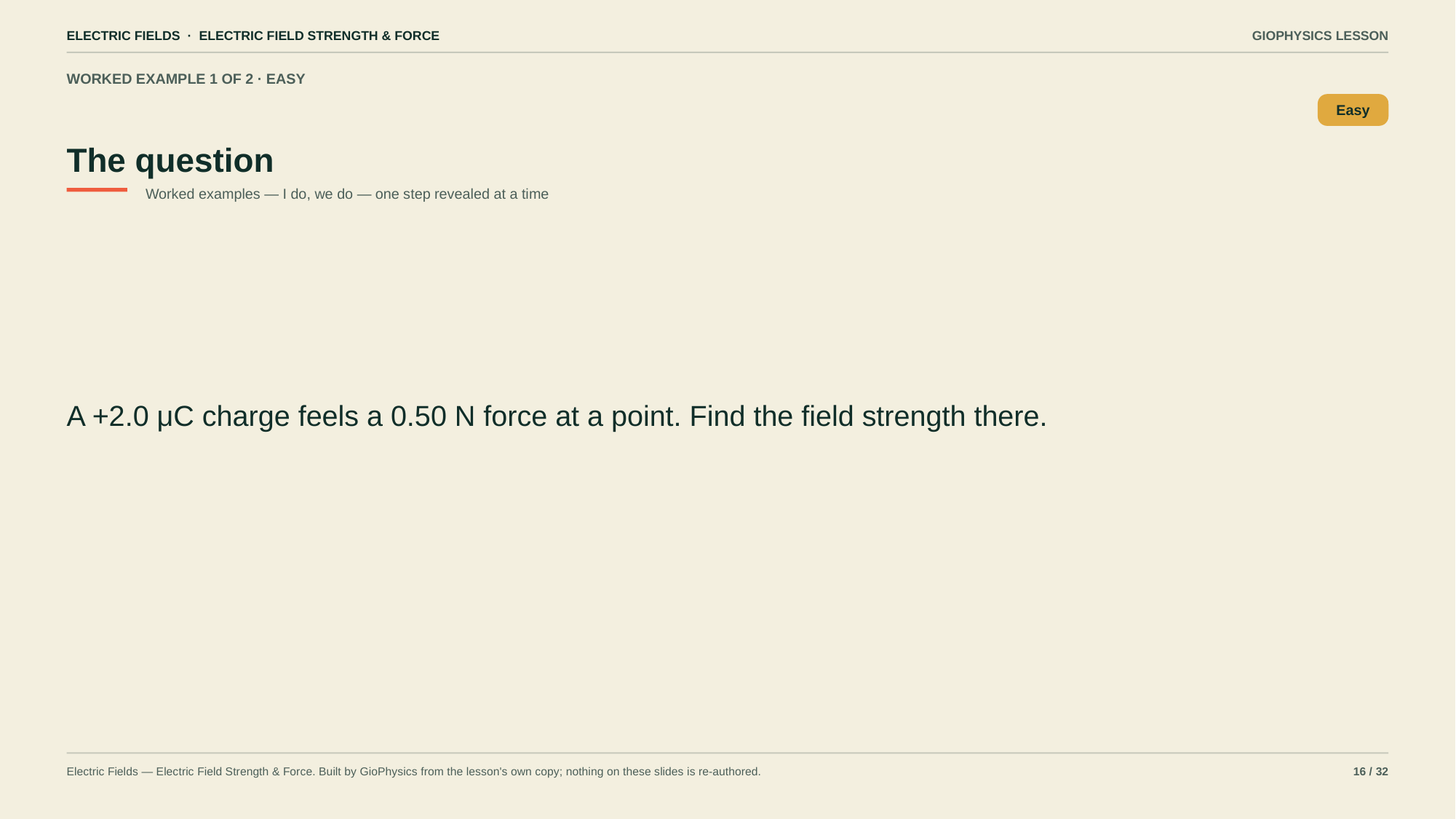

ELECTRIC FIELDS  ·  ELECTRIC FIELD STRENGTH & FORCE
GIOPHYSICS LESSON

WORKED EXAMPLE 1 OF 2 · EASY
The question

Easy
Worked examples — I do, we do — one step revealed at a time

A +2.0 μC charge feels a 0.50 N force at a point. Find the field strength there.

Electric Fields — Electric Field Strength & Force. Built by GioPhysics from the lesson's own copy; nothing on these slides is re-authored.
16 / 32